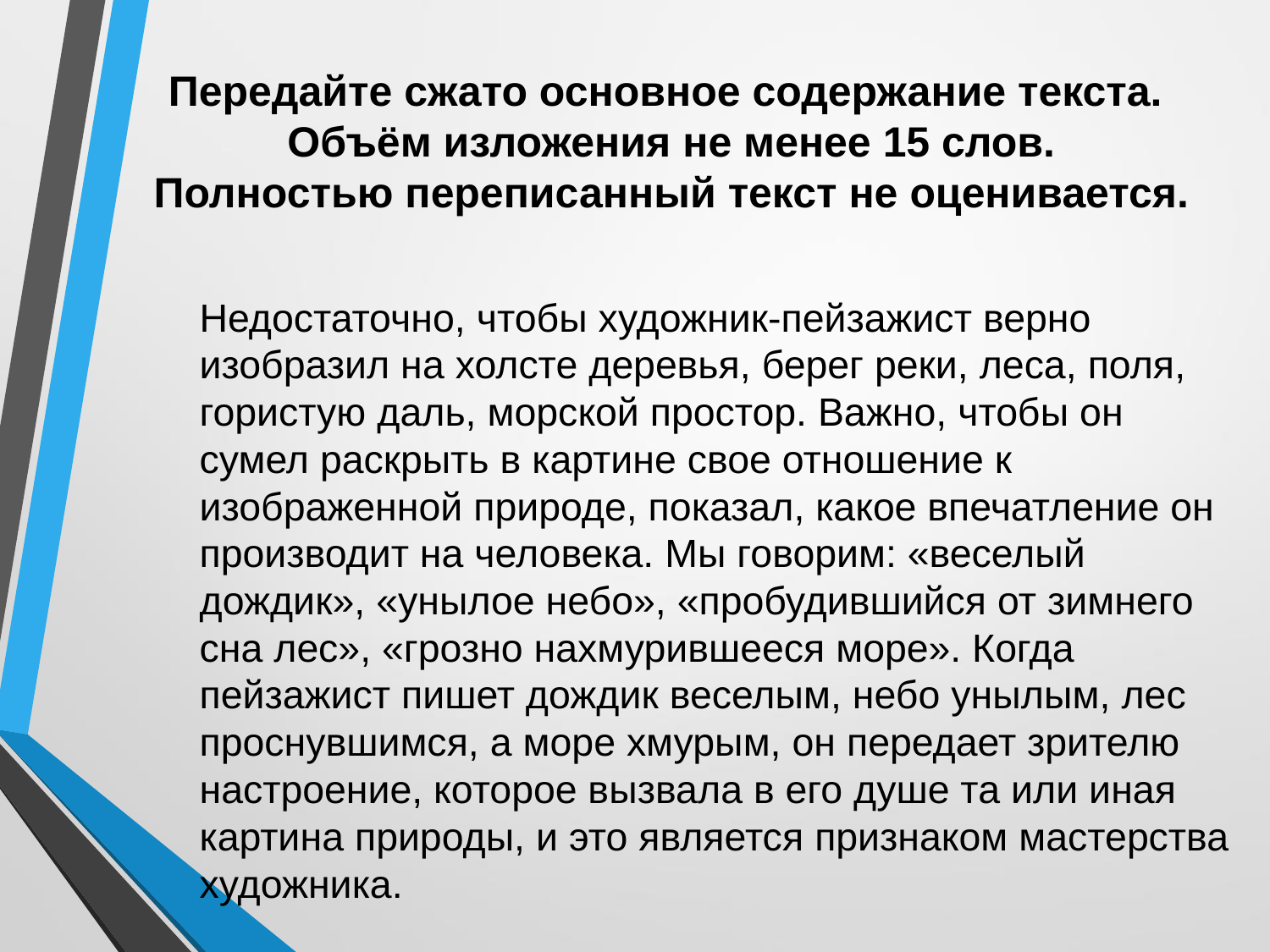

# Передайте сжато основное содержание текста. Объём изложения не менее 15 слов. Полностью переписанный текст не оценивается.
Недостаточно, чтобы художник-пейзажист верно изобразил на холсте деревья, берег реки, леса, поля, гористую даль, морской простор. Важно, чтобы он сумел раскрыть в картине свое отношение к изображенной природе, показал, какое впечатление он производит на человека. Мы говорим: «веселый дождик», «унылое небо», «пробудившийся от зимнего сна лес», «грозно нахмурившееся море». Когда пейзажист пишет дождик веселым, небо унылым, лес проснувшимся, а море хмурым, он передает зрителю настроение, которое вызвала в его душе та или иная картина природы, и это является признаком мастерства художника.